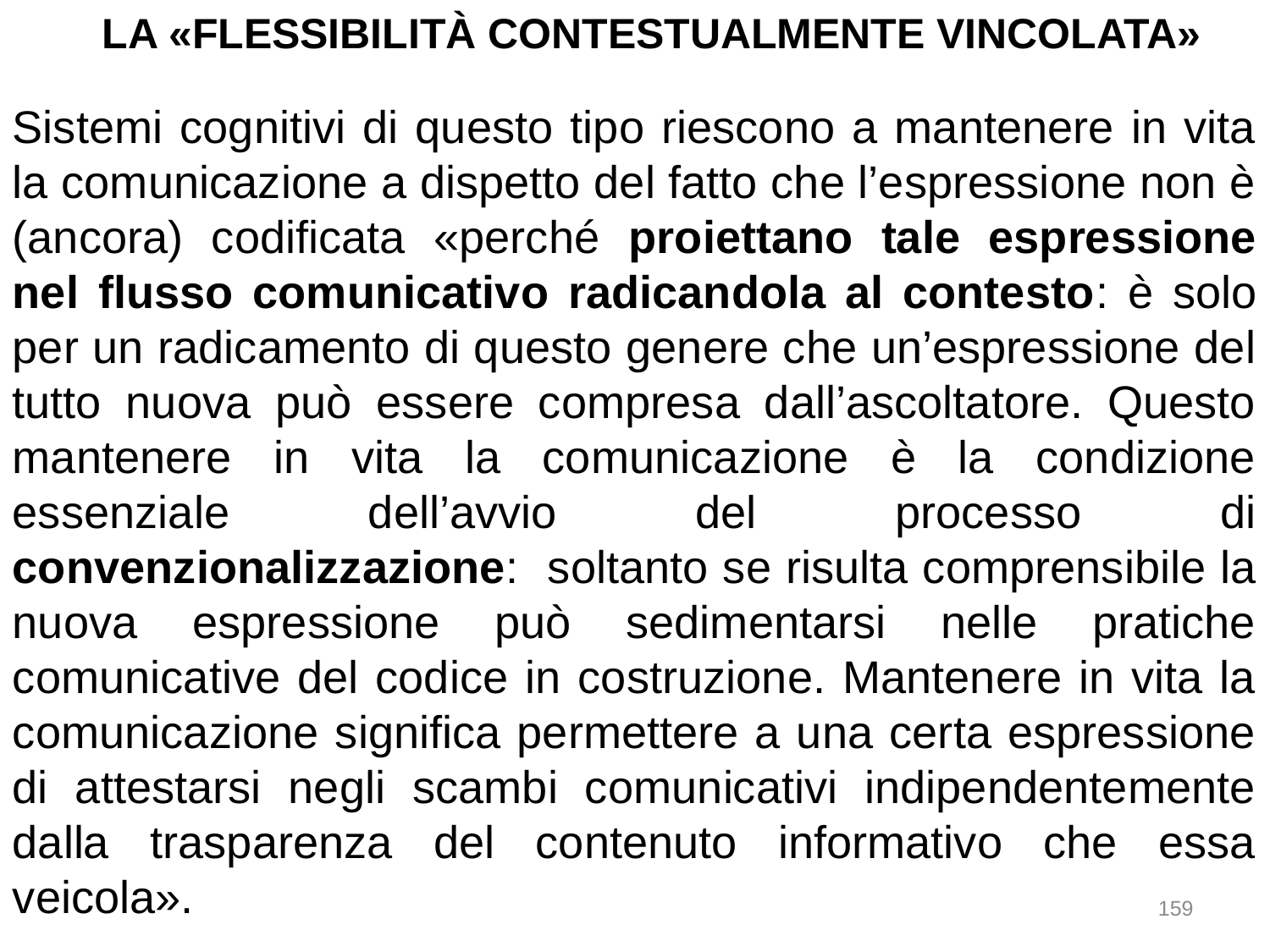

LA «FLESSIBILITÀ CONTESTUALMENTE VINCOLATA»
Sistemi cognitivi di questo tipo riescono a mantenere in vita la comunicazione a dispetto del fatto che l’espressione non è (ancora) codificata «perché proiettano tale espressione nel flusso comunicativo radicandola al contesto: è solo per un radicamento di questo genere che un’espressione del tutto nuova può essere compresa dall’ascoltatore. Questo mantenere in vita la comunicazione è la condizione essenziale dell’avvio del processo di convenzionalizzazione:  soltanto se risulta comprensibile la nuova espressione può sedimentarsi nelle pratiche comunicative del codice in costruzione. Mantenere in vita la comunicazione significa permettere a una certa espressione di attestarsi negli scambi comunicativi indipendentemente dalla trasparenza del contenuto informativo che essa veicola».
159